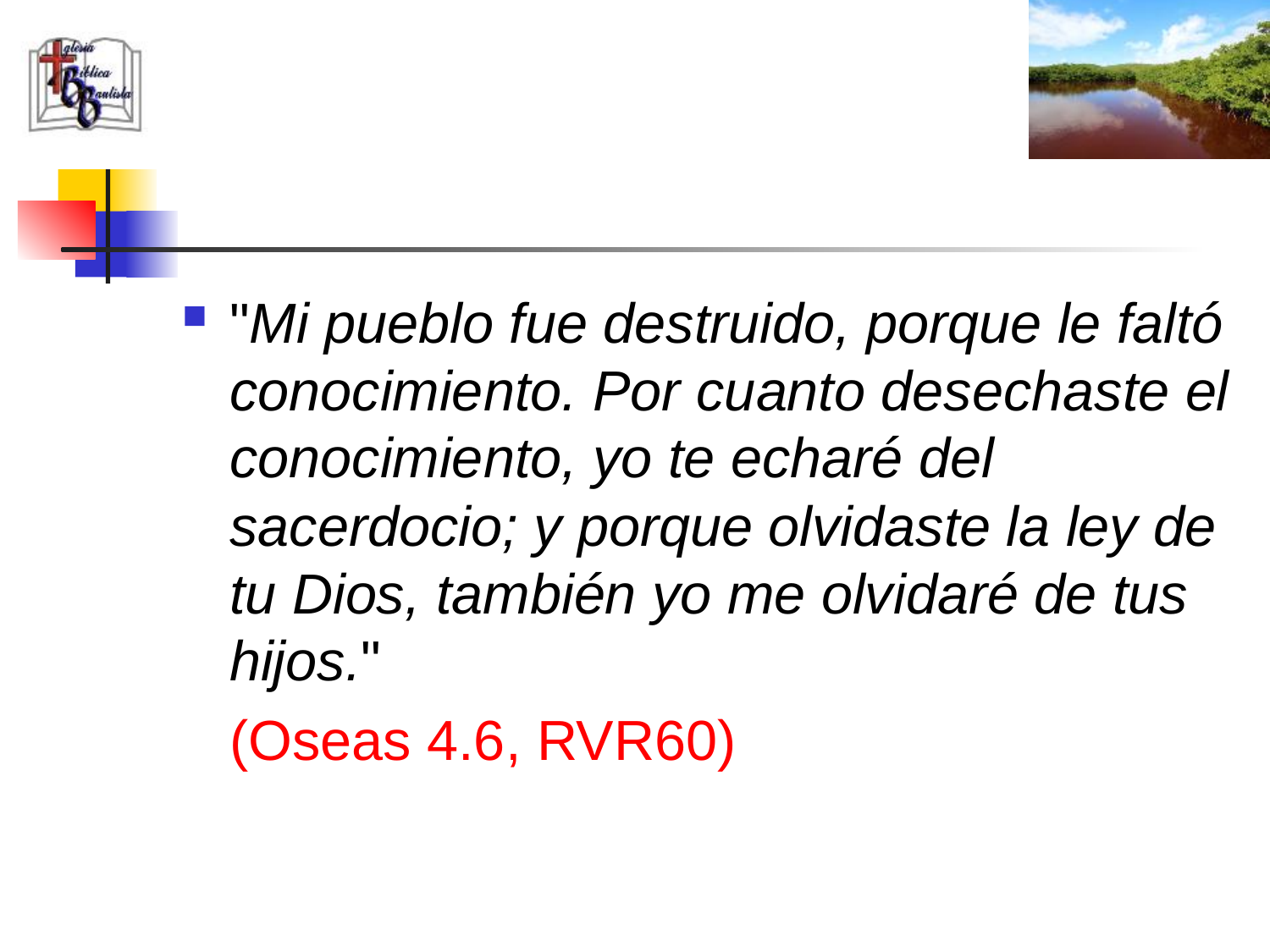

"Mi pueblo fue destruido, porque le faltó conocimiento. Por cuanto desechaste el conocimiento, yo te echaré del sacerdocio; y porque olvidaste la ley de tu Dios, también yo me olvidaré de tus hijos."
	(Oseas 4.6, RVR60)